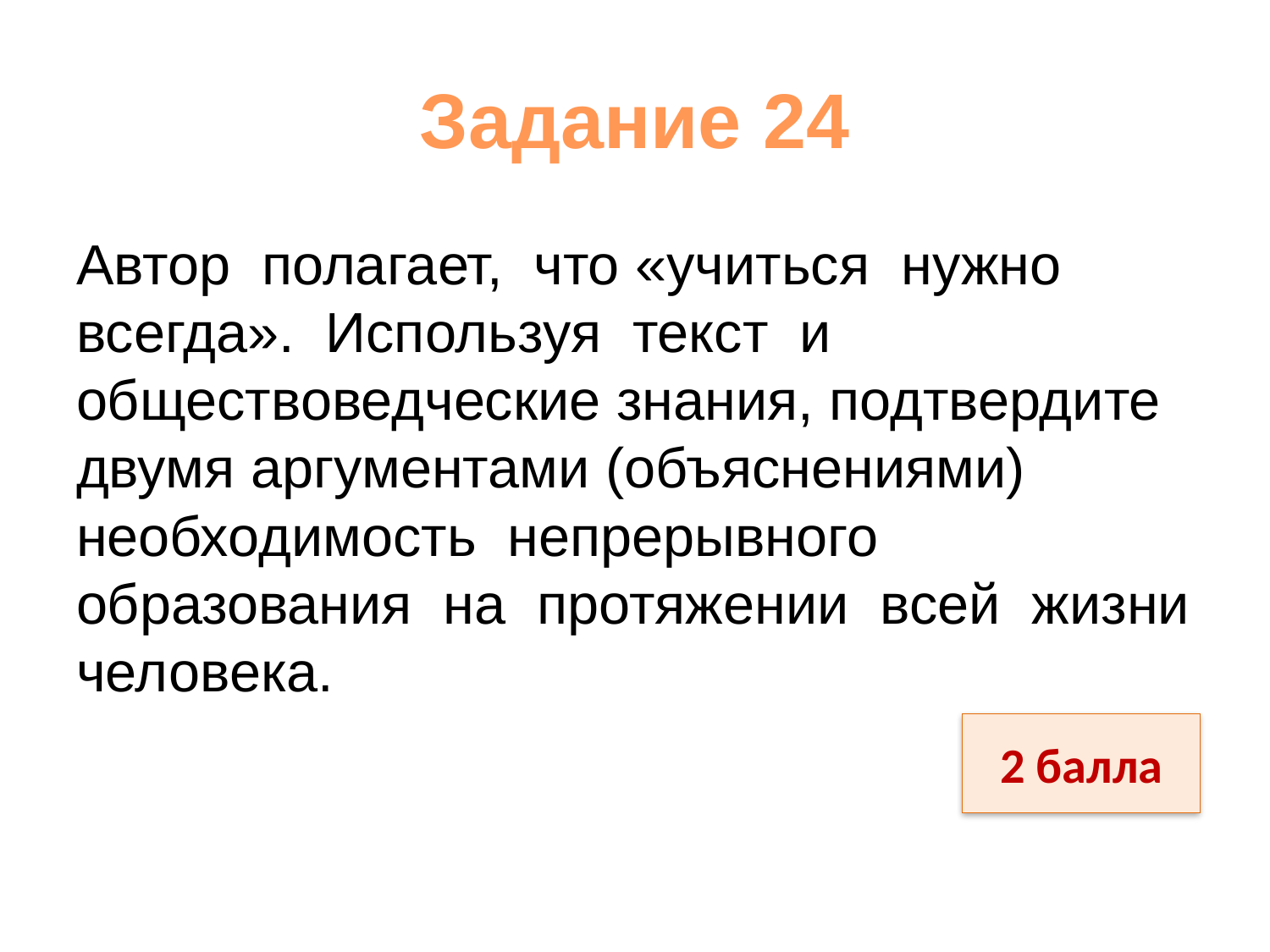

# Задание 24
Автор  полагает,  что «учиться  нужно  всегда».  Используя  текст  и обществоведческие знания, подтвердите двумя аргументами (объяснениями)  необходимость  непрерывного  образования  на  протяжении  всей  жизни человека.
2 балла